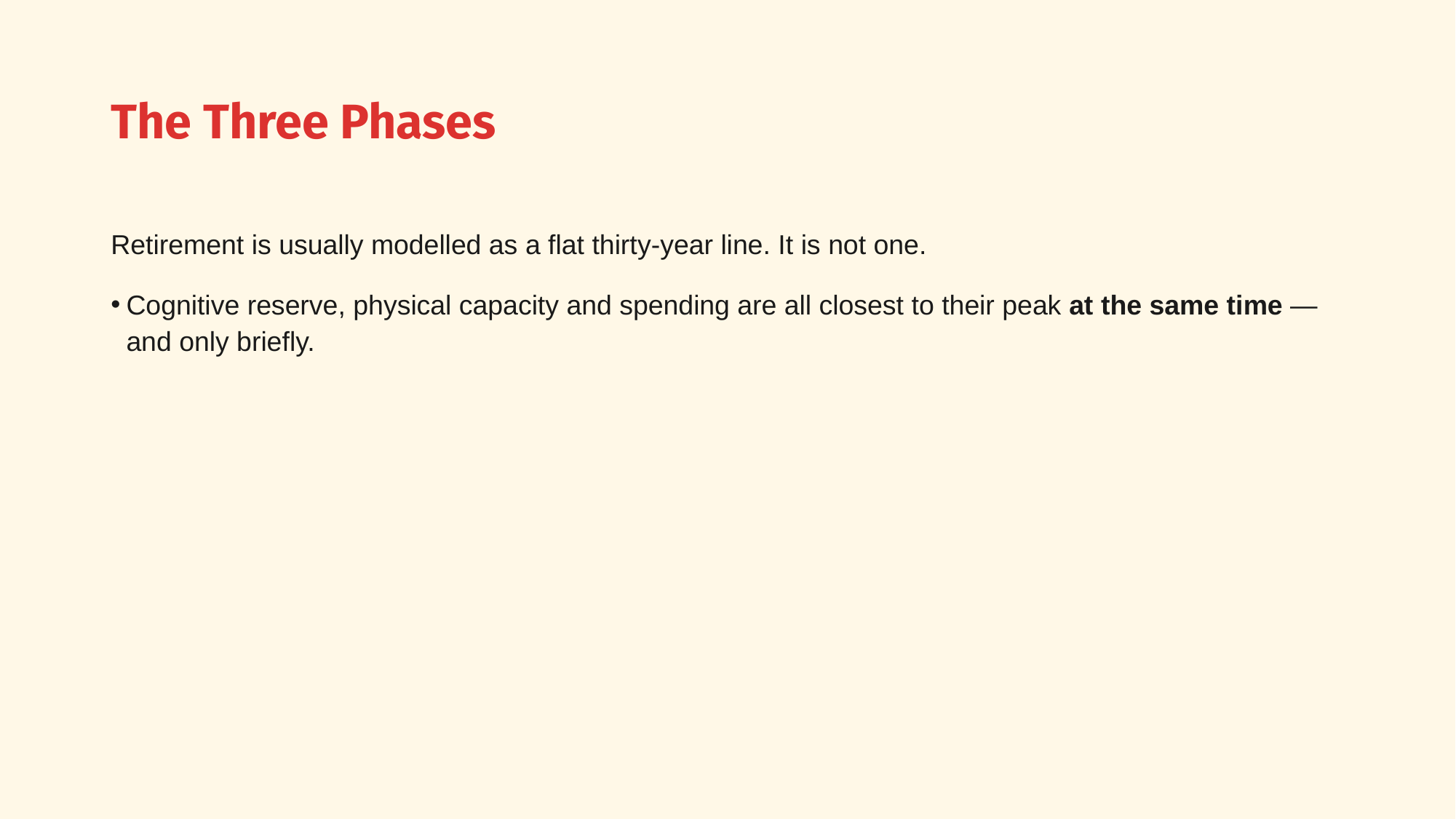

# The Three Phases
Retirement is usually modelled as a flat thirty-year line. It is not one.
Cognitive reserve, physical capacity and spending are all closest to their peak at the same time — and only briefly.